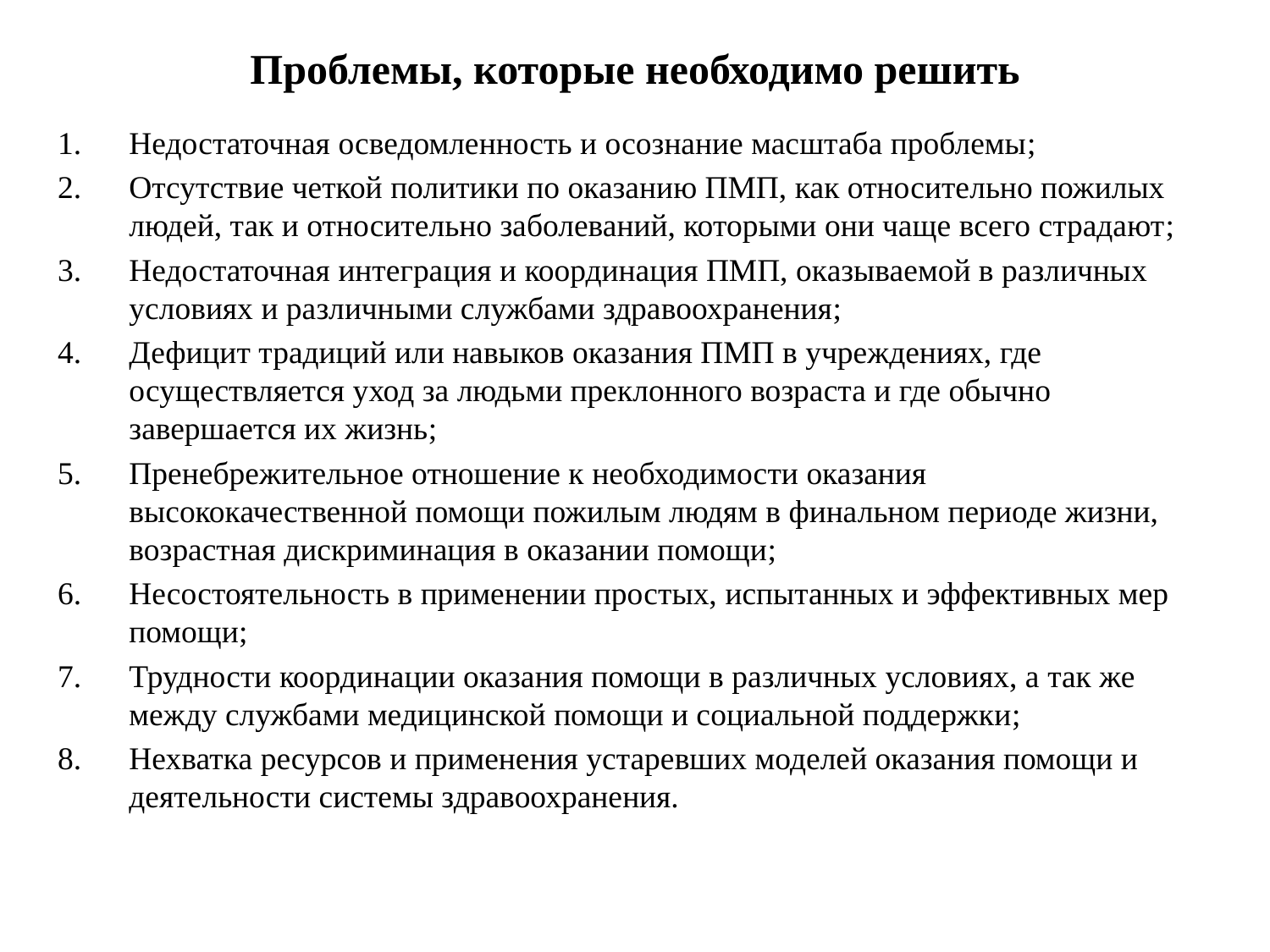

# Проблемы, которые необходимо решить
Недостаточная осведомленность и осознание масштаба проблемы;
Отсутствие четкой политики по оказанию ПМП, как относительно пожилых людей, так и относительно заболеваний, которыми они чаще всего страдают;
Недостаточная интеграция и координация ПМП, оказываемой в различных условиях и различными службами здравоохранения;
Дефицит традиций или навыков оказания ПМП в учреждениях, где осуществляется уход за людьми преклонного возраста и где обычно завершается их жизнь;
Пренебрежительное отношение к необходимости оказания высококачественной помощи пожилым людям в финальном периоде жизни, возрастная дискриминация в оказании помощи;
Несостоятельность в применении простых, испытанных и эффективных мер помощи;
Трудности координации оказания помощи в различных условиях, а так же между службами медицинской помощи и социальной поддержки;
Нехватка ресурсов и применения устаревших моделей оказания помощи и деятельности системы здравоохранения.